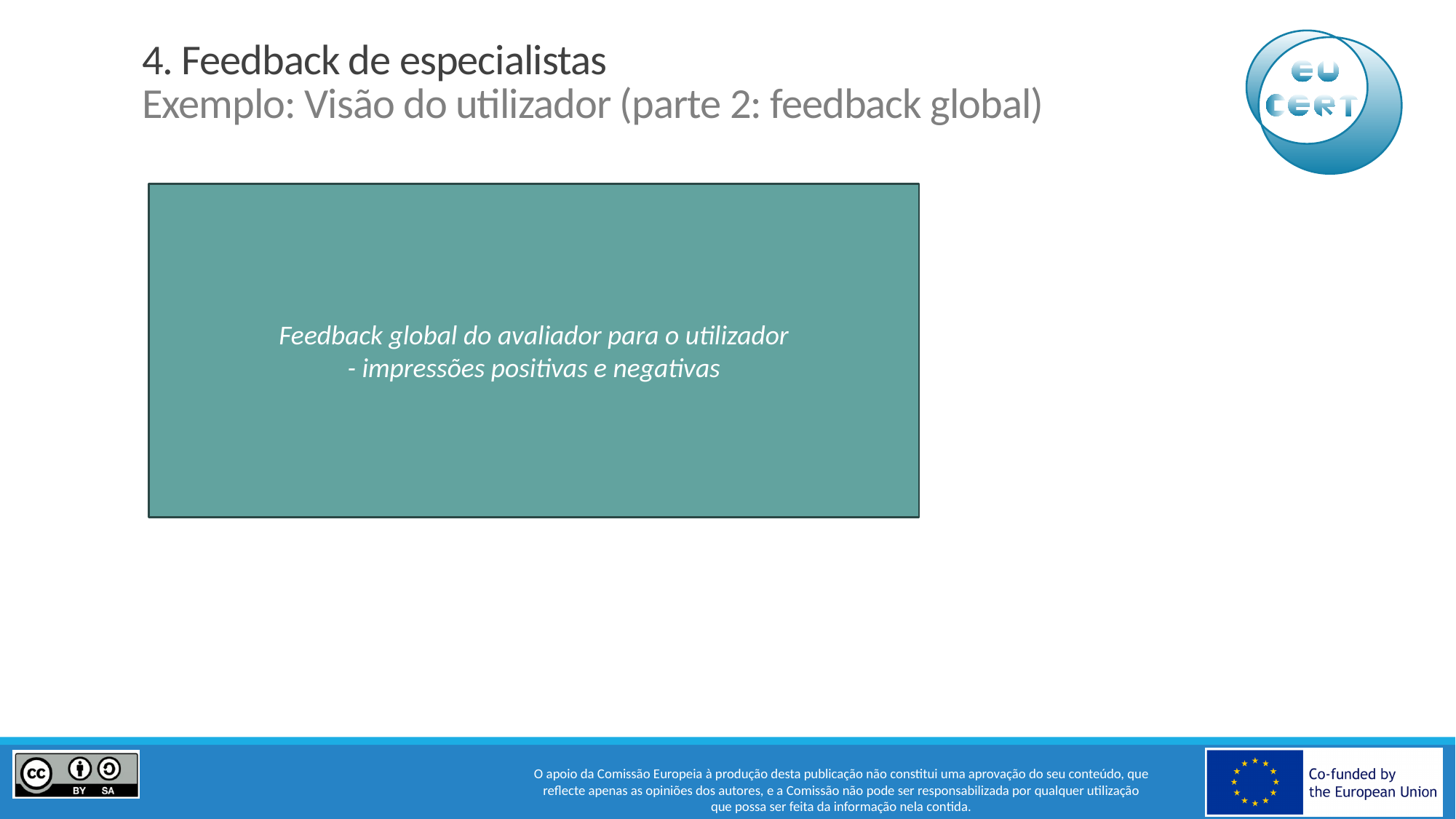

# 4. Feedback de especialistas Exemplo: Visão do utilizador (parte 2: feedback global)
Feedback global do avaliador para o utilizador
- impressões positivas e negativas